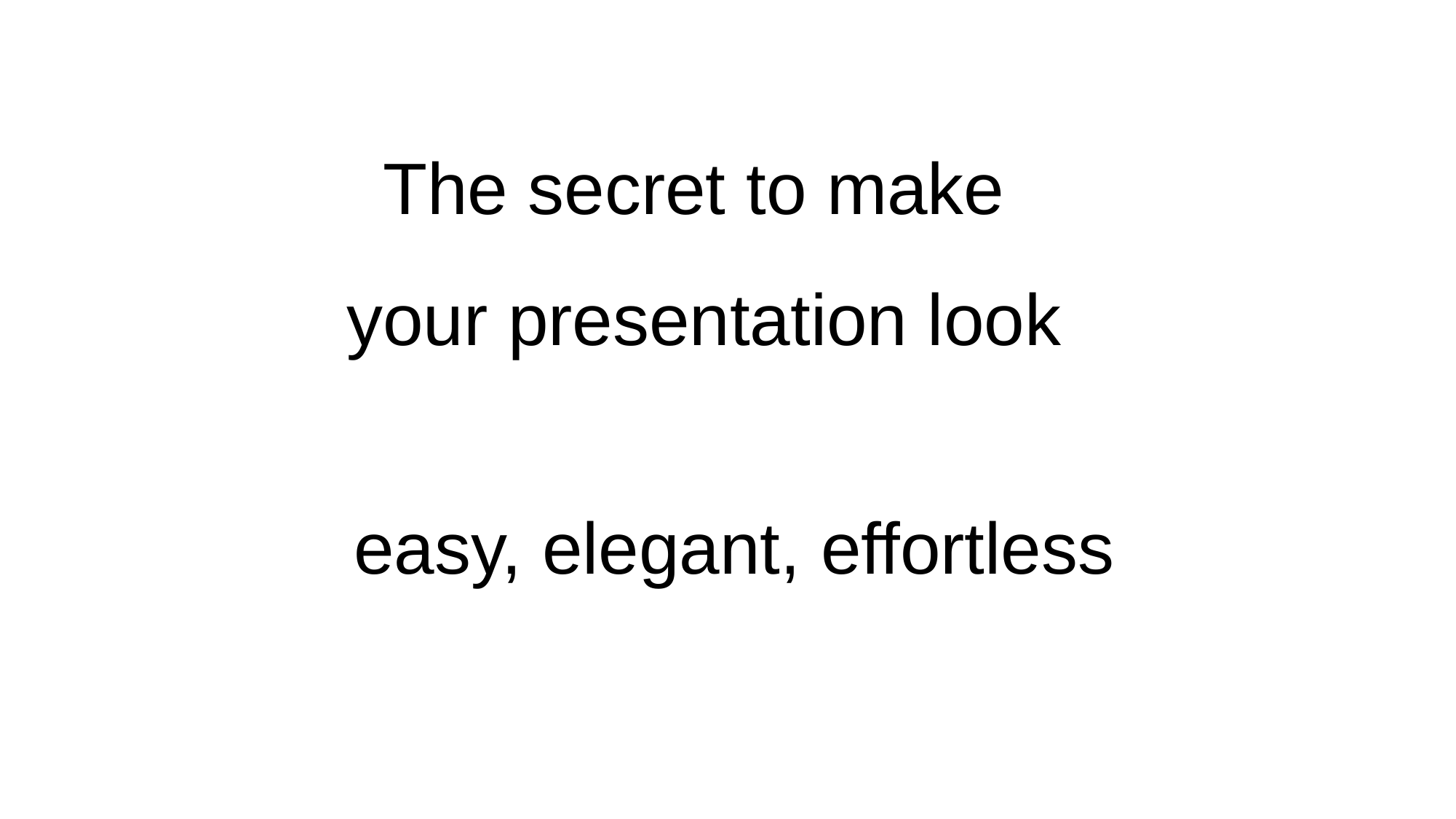

The secret to make
your presentation look
easy, elegant, effortless